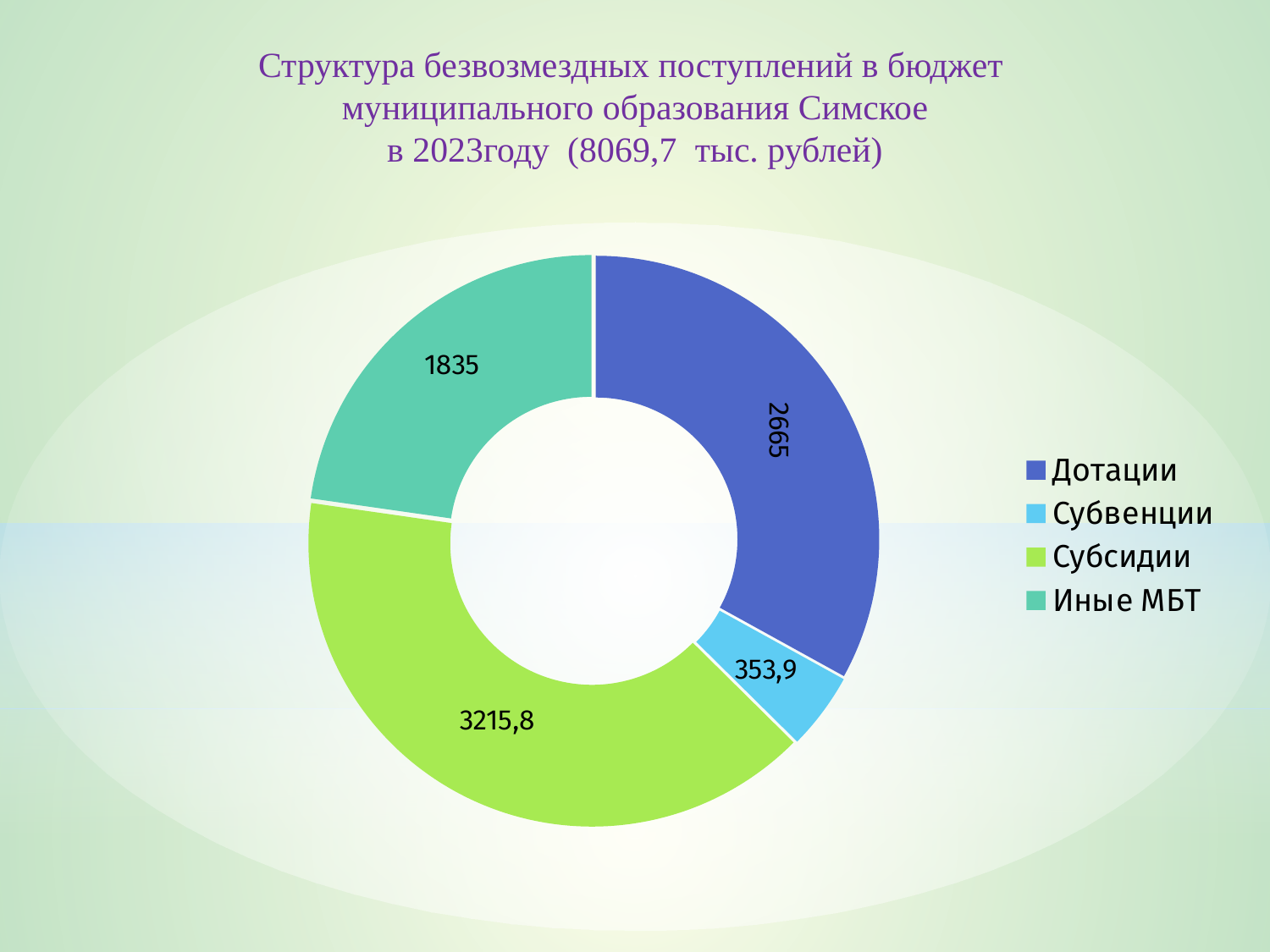

Структура безвозмездных поступлений в бюджет
муниципального образования Симское
в 2023году  (8069,7  тыс. рублей)

### Chart

| Category | Столбец1 |
|---|---|
| Дотации | 2665.0 |
| Субвенции | 353.9 |
| Субсидии | 3215.8 |
| Иные МБТ | 1835.0 |